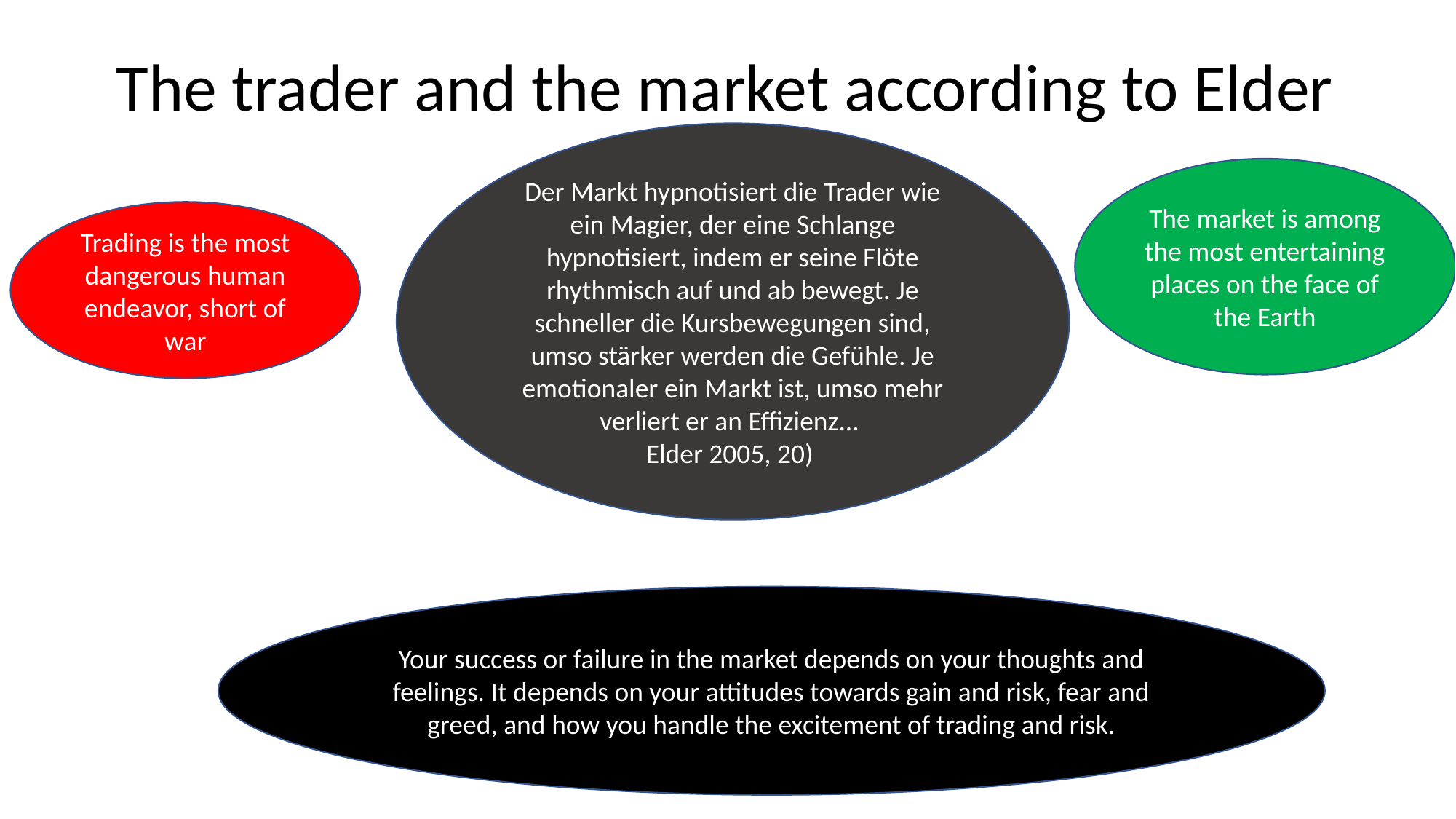

# The trader and the market according to Elder
Der Markt hypnotisiert die Trader wie ein Magier, der eine Schlange hypnotisiert, indem er seine Flöte rhythmisch auf und ab bewegt. Je schneller die Kursbewegungen sind, umso stärker werden die Gefühle. Je emotionaler ein Markt ist, umso mehr verliert er an Effizienz...
Elder 2005, 20)
The market is among the most entertaining places on the face of the Earth
Trading is the most dangerous human endeavor, short of war

Your success or failure in the market depends on your thoughts and feelings. It depends on your attitudes towards gain and risk, fear and greed, and how you handle the excitement of trading and risk.